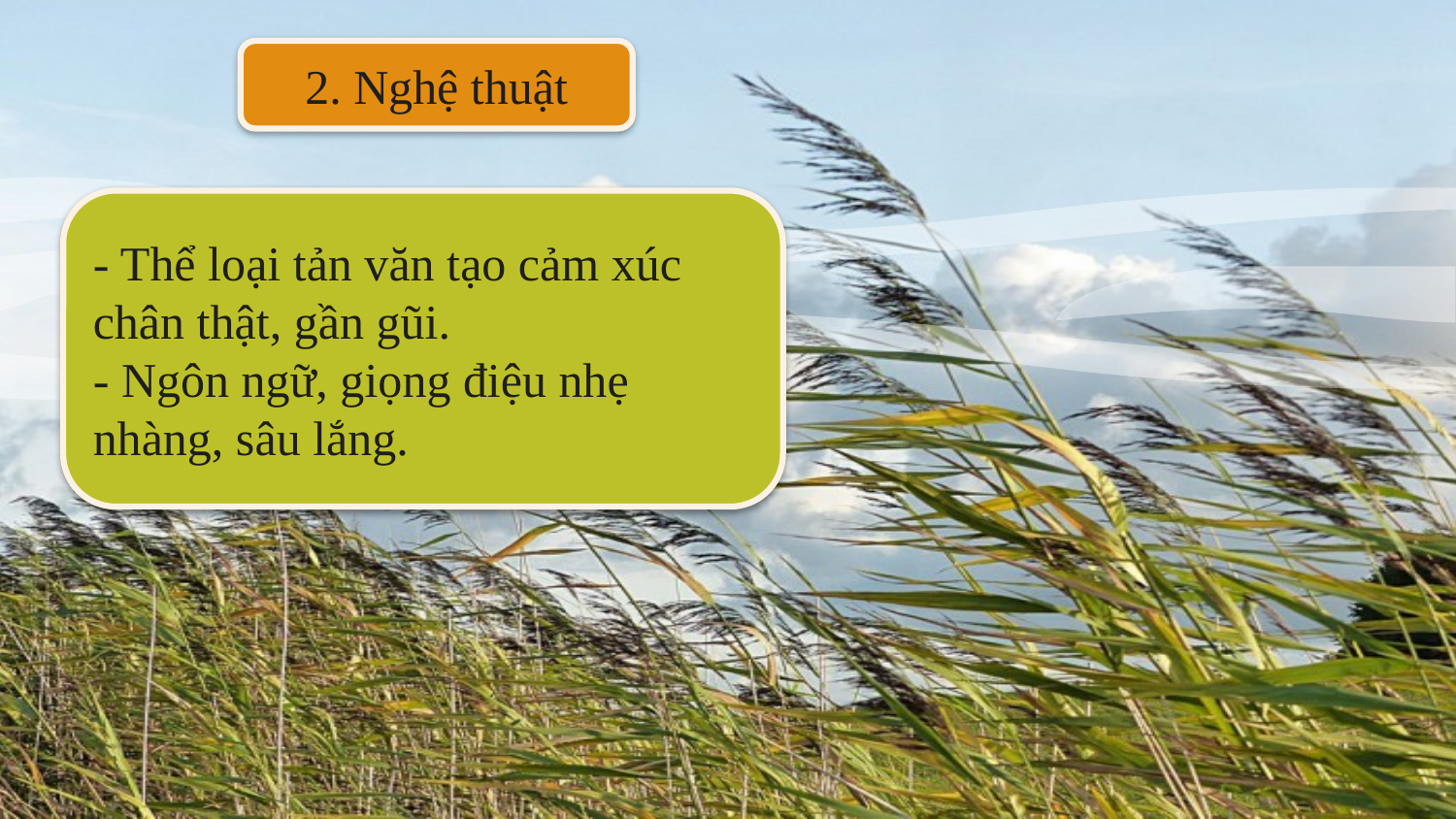

2. Nghệ thuật
- Thể loại tản văn tạo cảm xúc chân thật, gần gũi.
- Ngôn ngữ, giọng điệu nhẹ nhàng, sâu lắng.